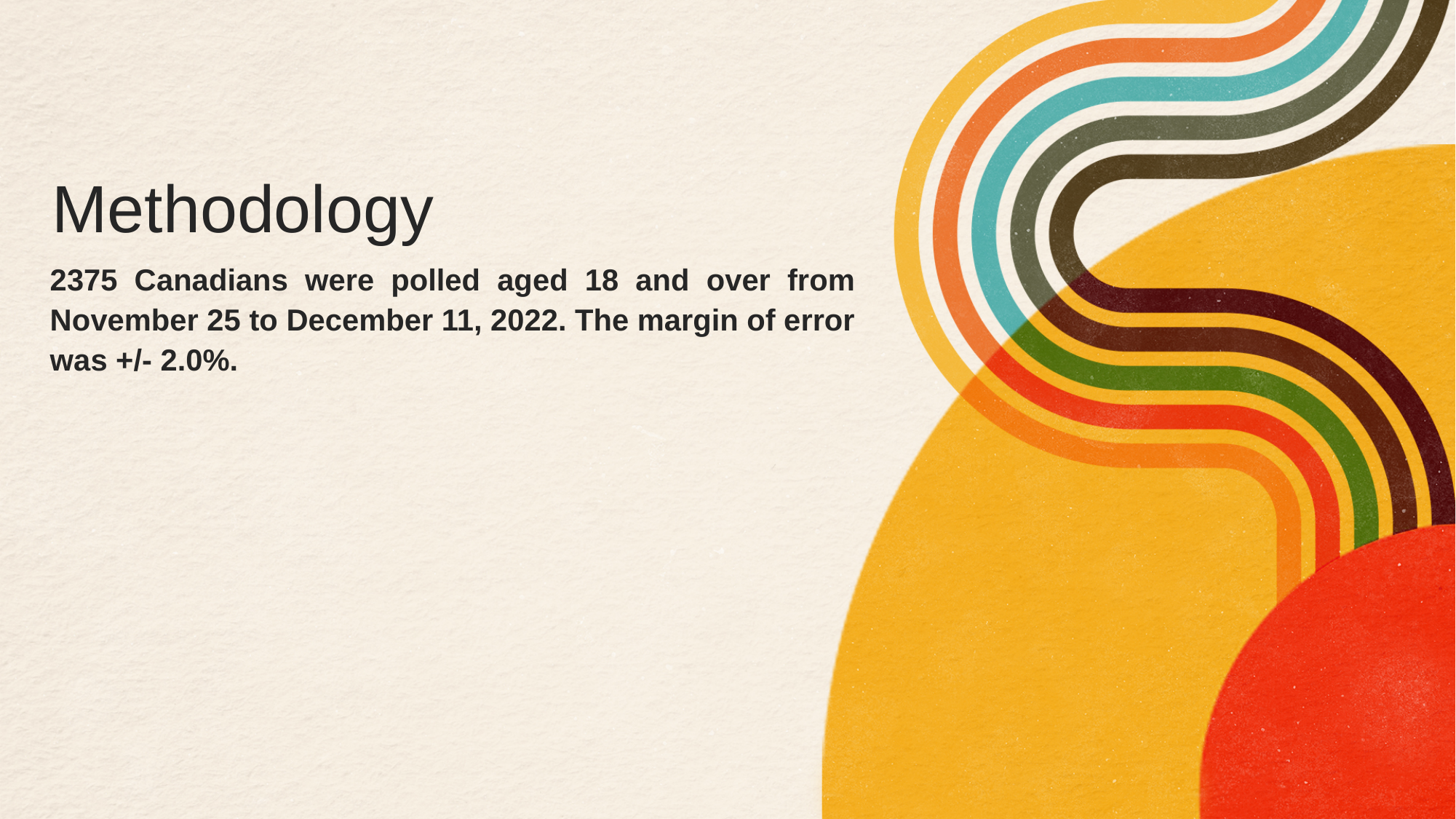

# Methodology
2375 Canadians were polled aged 18 and over from November 25 to December 11, 2022. The margin of error was +/- 2.0%.